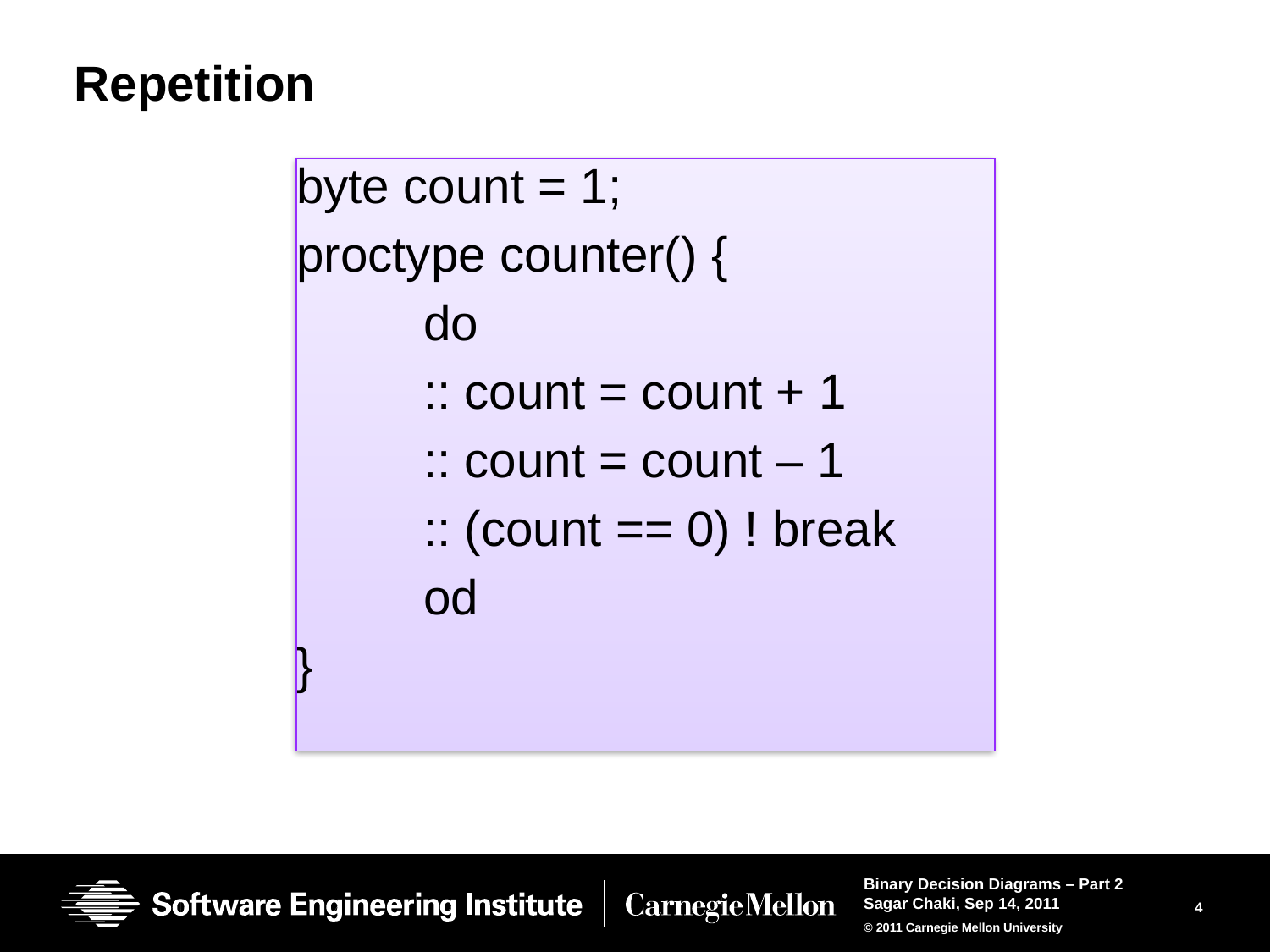

# Repetition
byte count = 1;
proctype counter() {
	do
	:: count = count + 1
	:: count = count – 1
	:: (count == 0) ! break
	od
}